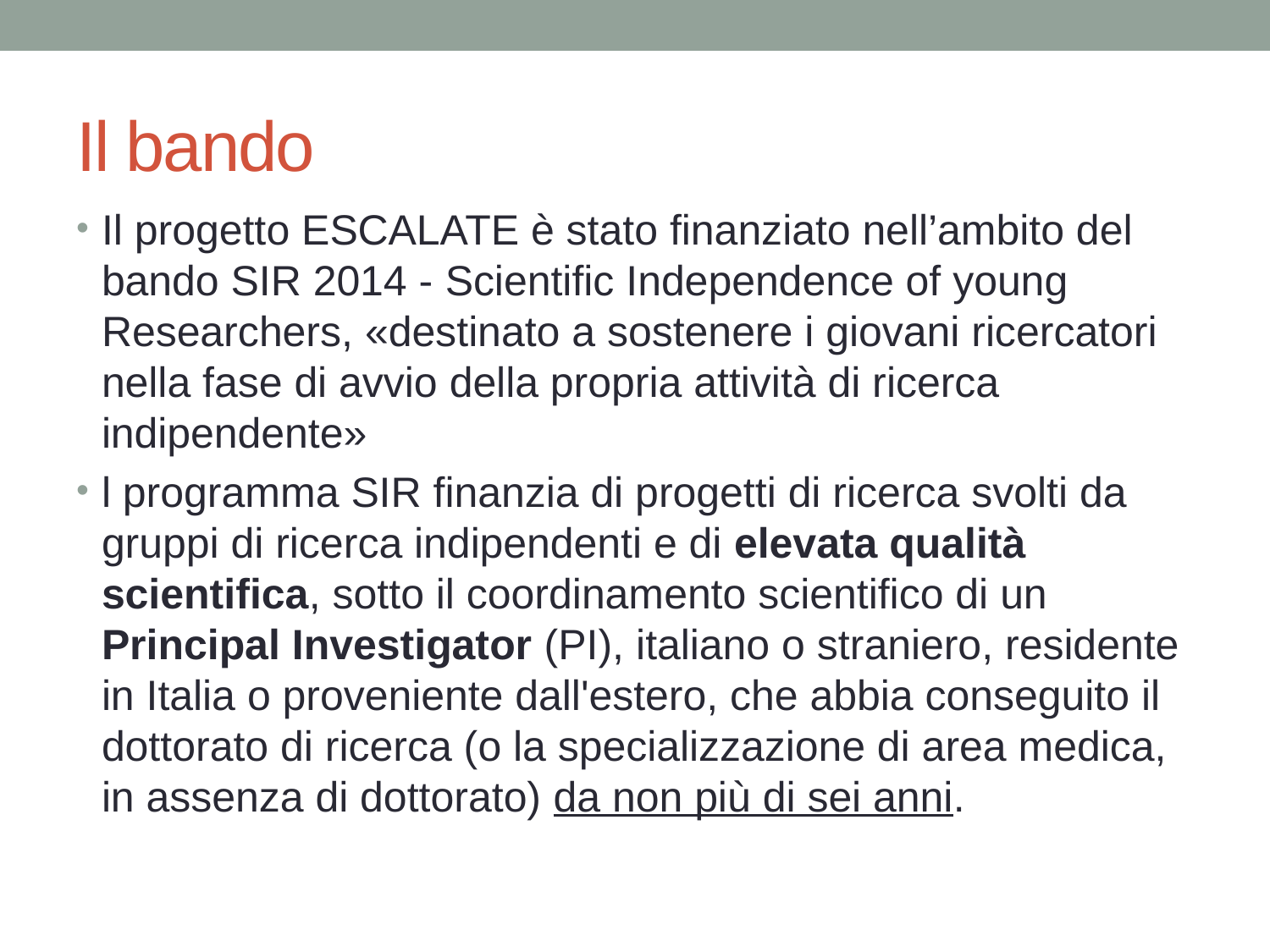

# Il bando
Il progetto ESCALATE è stato finanziato nell’ambito del bando SIR 2014 - Scientific Independence of young Researchers, «destinato a sostenere i giovani ricercatori nella fase di avvio della propria attività di ricerca indipendente»
l programma SIR finanzia di progetti di ricerca svolti da gruppi di ricerca indipendenti e di elevata qualità scientifica, sotto il coordinamento scientifico di un Principal Investigator (PI), italiano o straniero, residente in Italia o proveniente dall'estero, che abbia conseguito il dottorato di ricerca (o la specializzazione di area medica, in assenza di dottorato) da non più di sei anni.